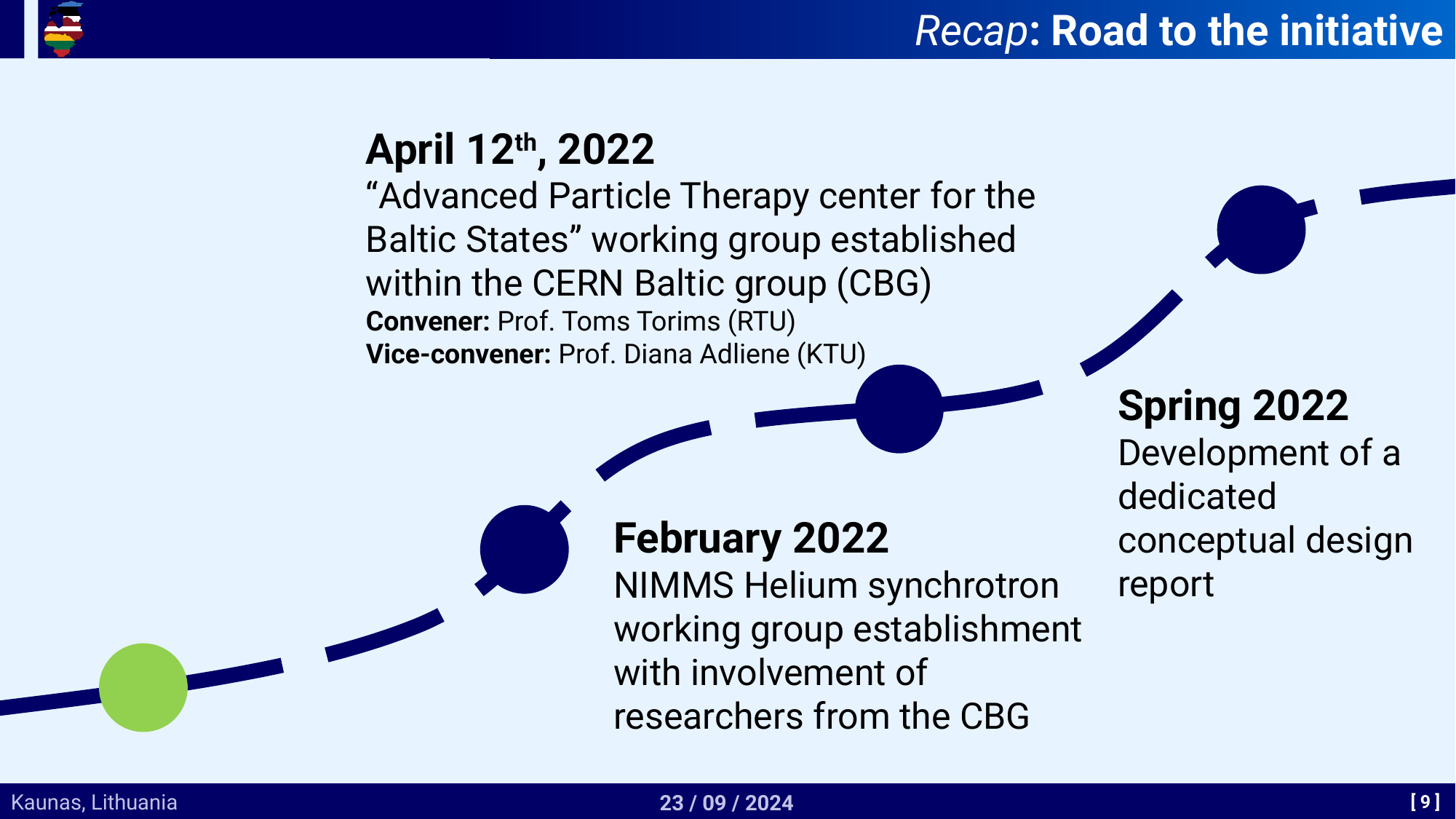

# Recap: Road to the initiative
April 12th, 2022
“Advanced Particle Therapy center for the Baltic States” working group established within the CERN Baltic group (CBG)
Convener: Prof. Toms Torims (RTU)
Vice-convener: Prof. Diana Adliene (KTU)

Spring 2022
Development of a dedicated conceptual design report

February 2022
NIMMS Helium synchrotron working group establishment with involvement of researchers from the CBG